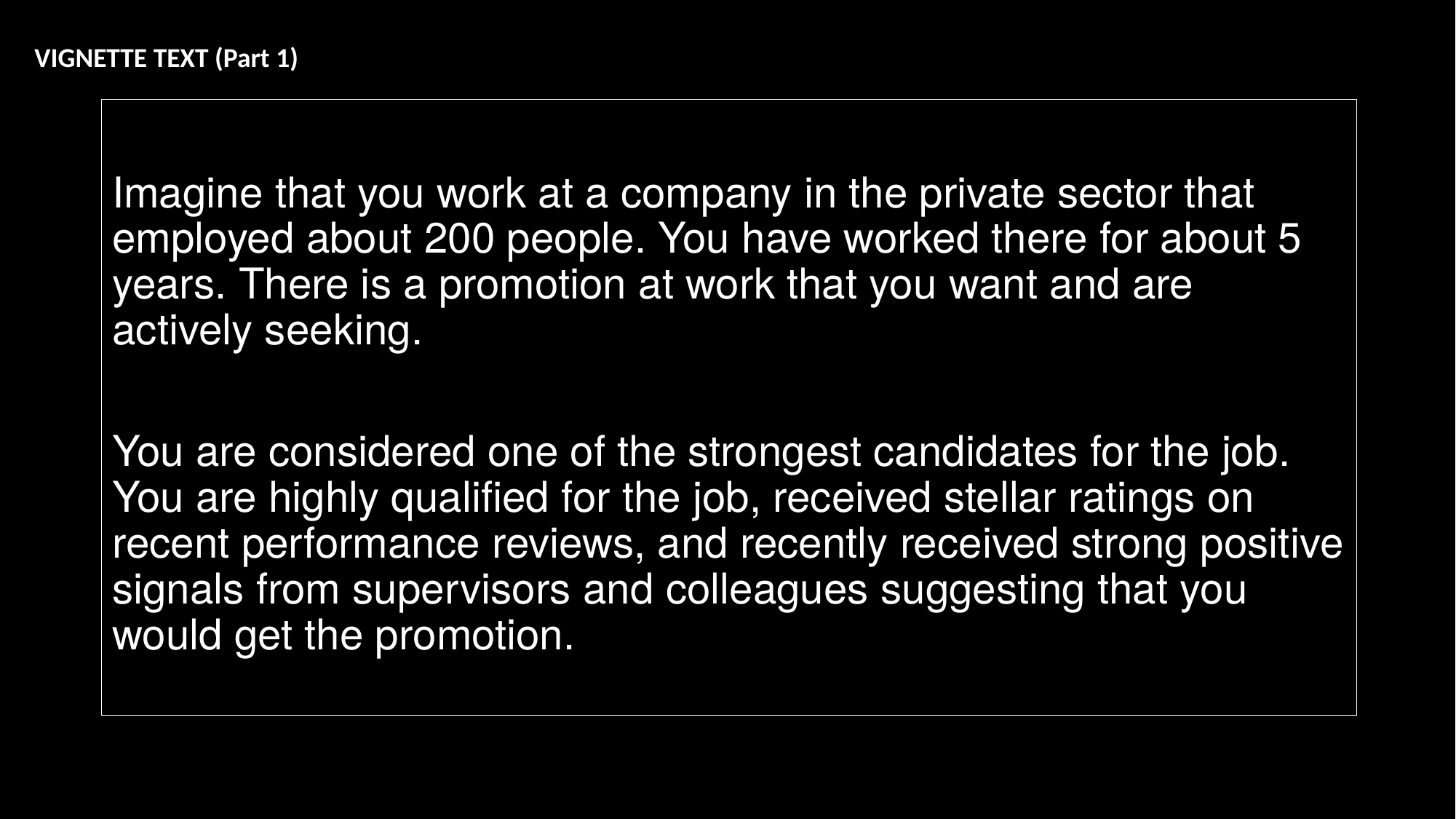

VIGNETTE TEXT (Part 1)

Imagine that you work at a company in the private sector that employed about 200 people. You have worked there for about 5 years. There is a promotion at work that you want and are actively seeking.

You are considered one of the strongest candidates for the job. You are highly qualified for the job, received stellar ratings on recent performance reviews, and recently received strong positive signals from supervisors and colleagues suggesting that you would get the promotion.